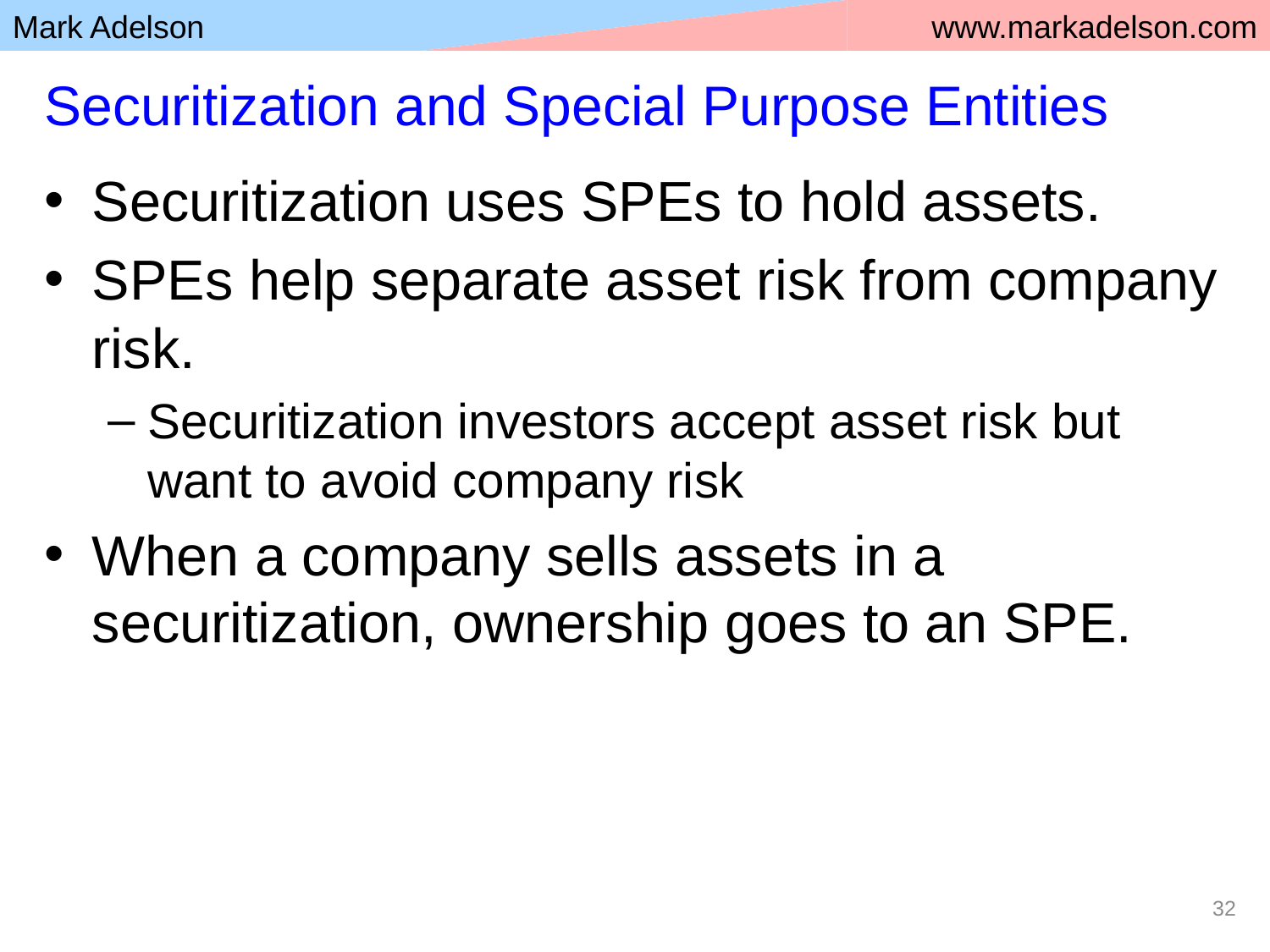

# Securitization and Special Purpose Entities
Securitization uses SPEs to hold assets.
SPEs help separate asset risk from company risk.
Securitization investors accept asset risk but want to avoid company risk
When a company sells assets in a securitization, ownership goes to an SPE.
32